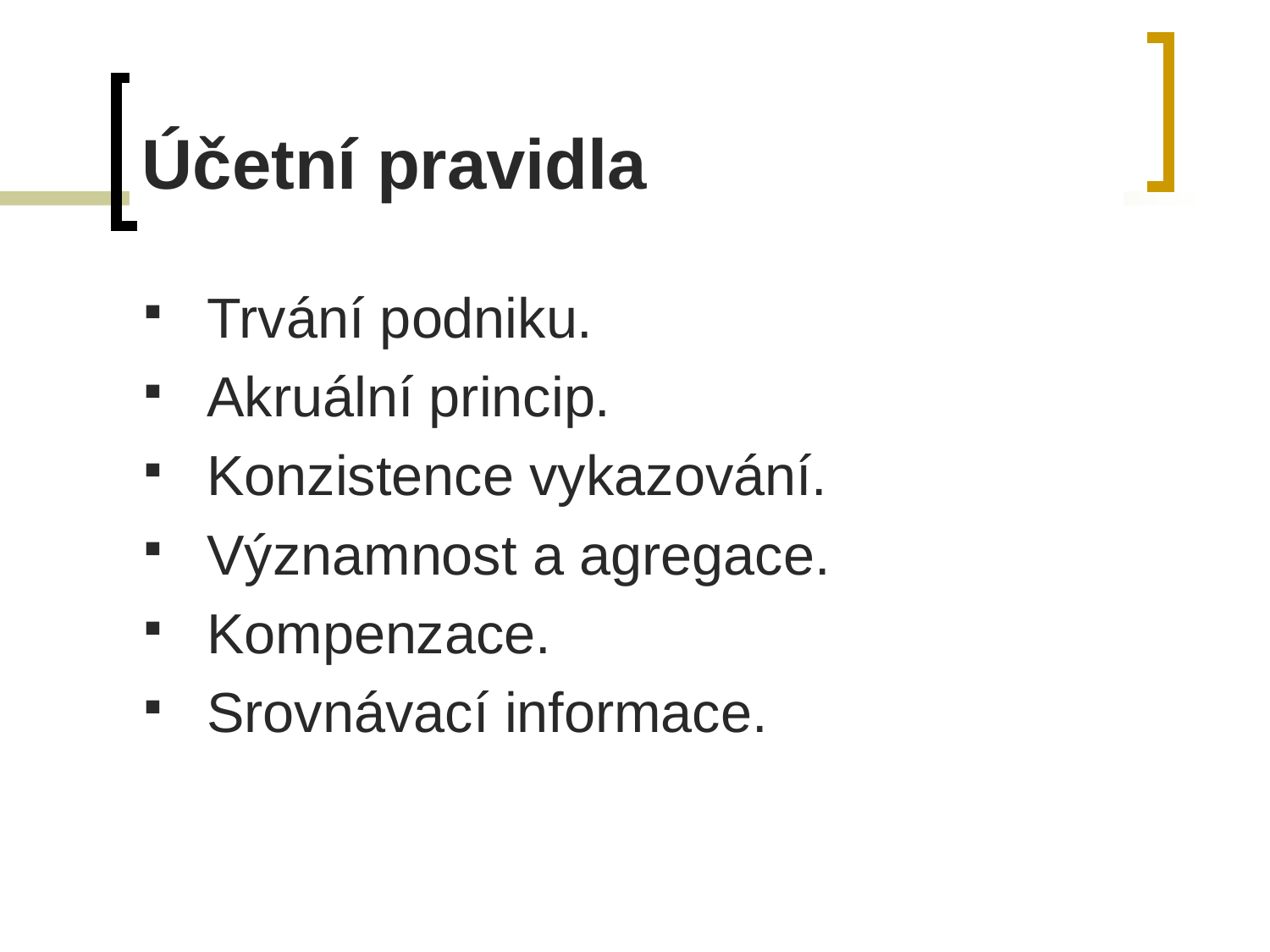

# Účetní pravidla
Trvání podniku.
Akruální princip.
Konzistence vykazování.
Významnost a agregace.
Kompenzace.
Srovnávací informace.